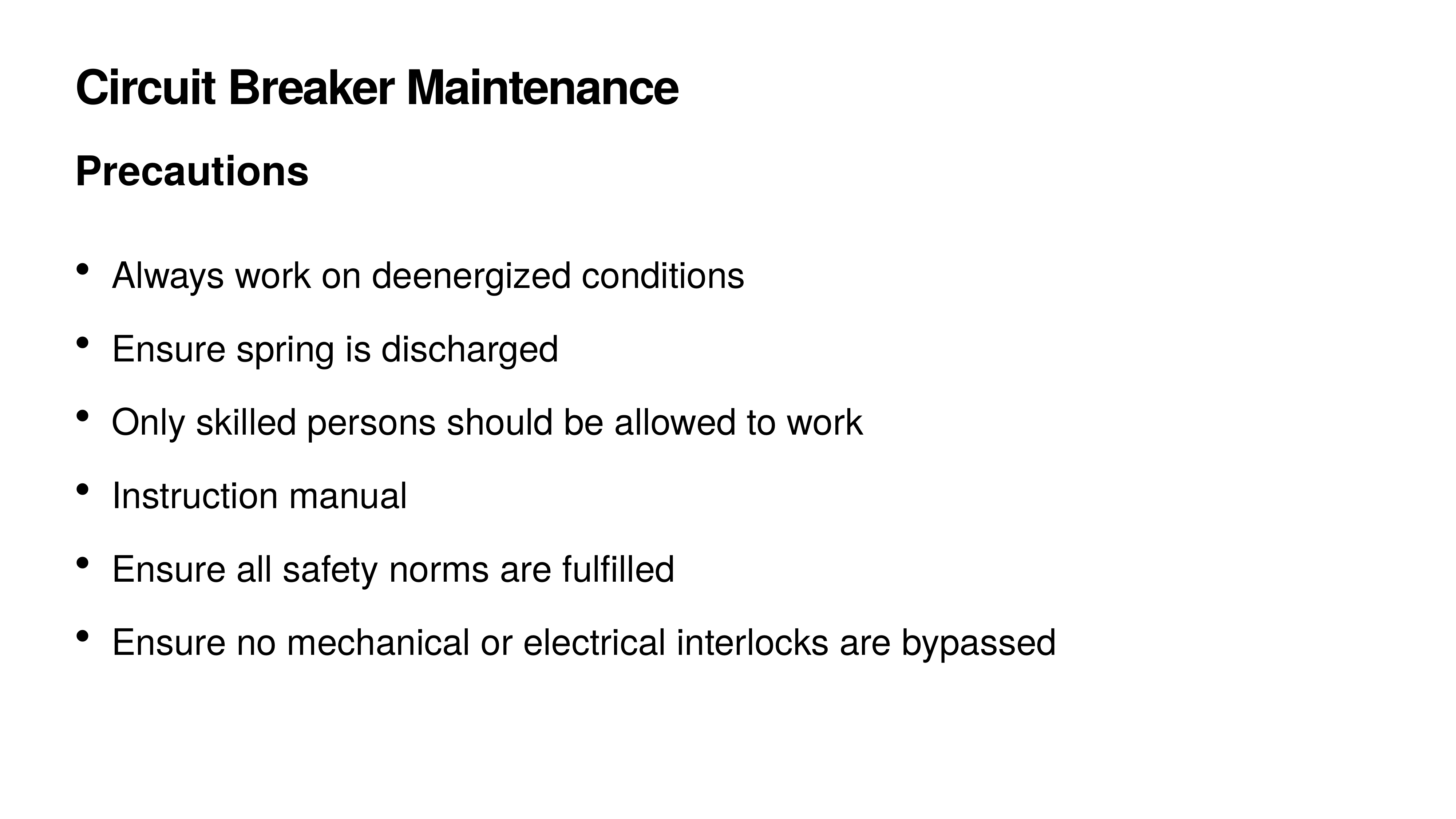

# Circuit Breaker Maintenance
Precautions
Always work on deenergized conditions
Ensure spring is discharged
Only skilled persons should be allowed to work
Instruction manual
Ensure all safety norms are fulfilled
Ensure no mechanical or electrical interlocks are bypassed